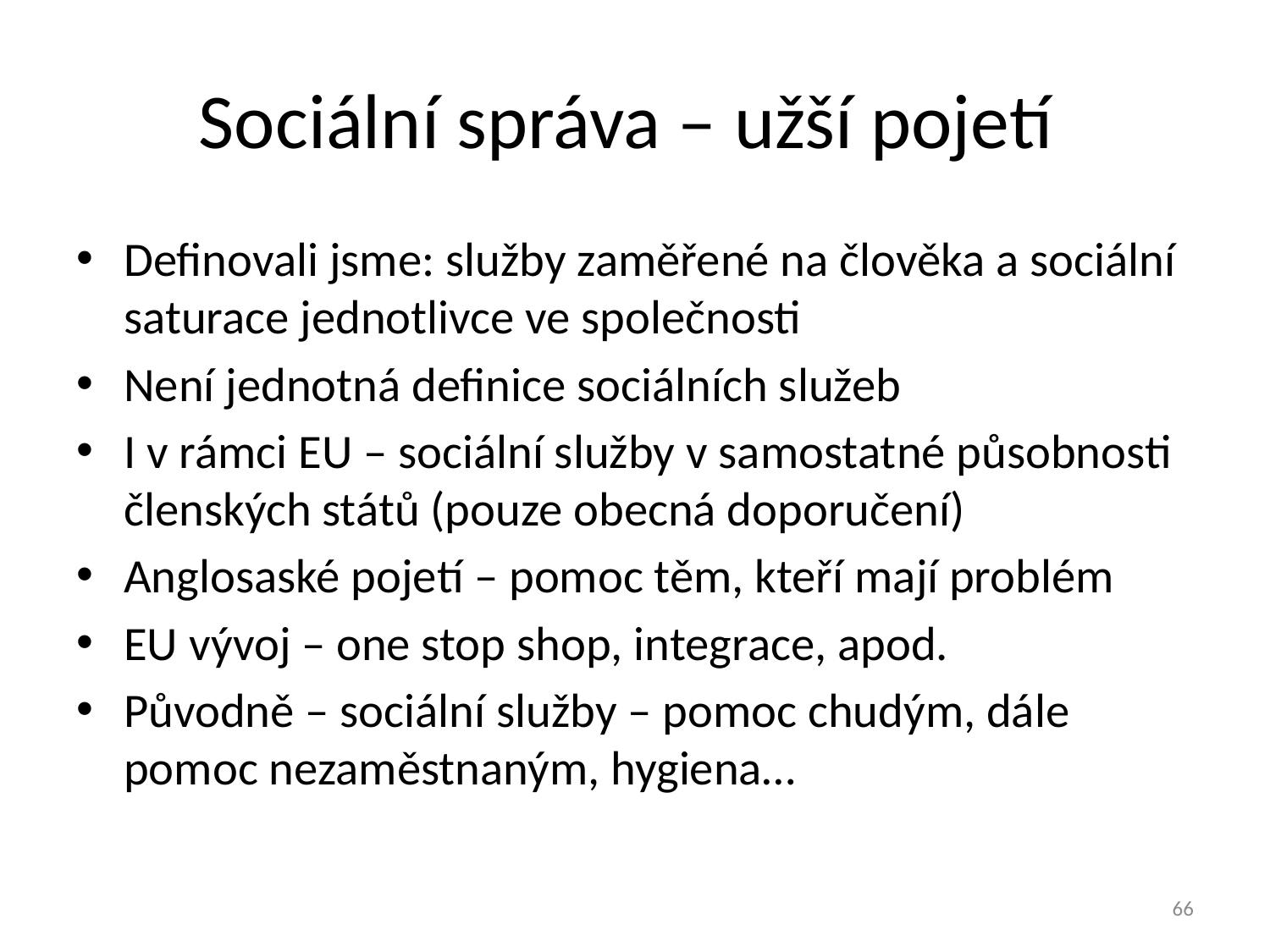

# Sociální správa – užší pojetí
Definovali jsme: služby zaměřené na člověka a sociální saturace jednotlivce ve společnosti
Není jednotná definice sociálních služeb
I v rámci EU – sociální služby v samostatné působnosti členských států (pouze obecná doporučení)
Anglosaské pojetí – pomoc těm, kteří mají problém
EU vývoj – one stop shop, integrace, apod.
Původně – sociální služby – pomoc chudým, dále pomoc nezaměstnaným, hygiena…

66